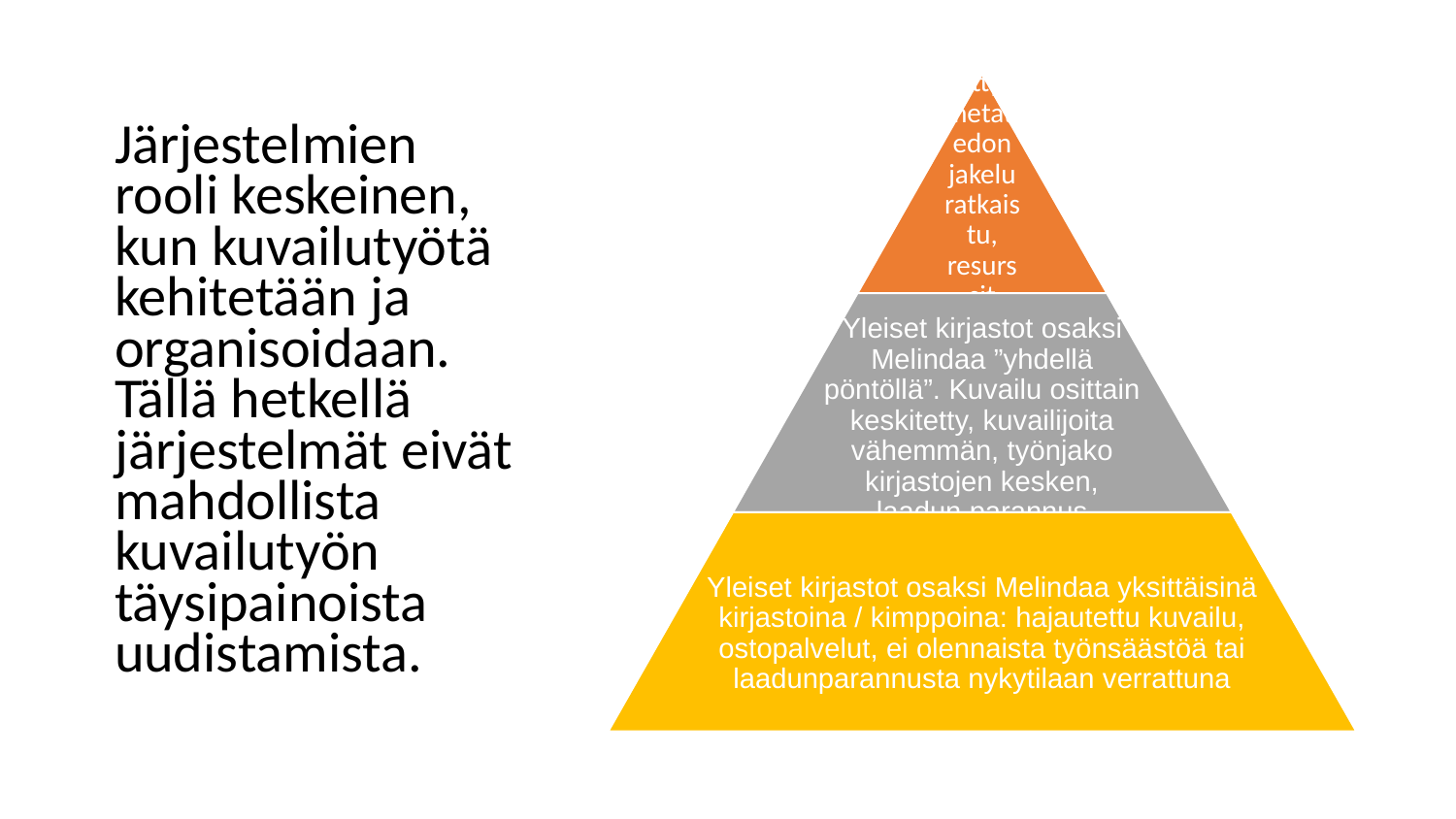

# Järjestelmien rooli keskeinen, kun kuvailutyötä kehitetään ja organisoidaan. Tällä hetkellä järjestelmät eivät mahdollista kuvailutyön täysipainoista uudistamista.
Kuvailu keskitetty, metatiedon jakelu ratkaistu, resurssit hallinnassa, laatu huipussa
Yleiset kirjastot osaksi Melindaa ”yhdellä pöntöllä”. Kuvailu osittain keskitetty, kuvailijoita vähemmän, työnjako kirjastojen kesken, laadun parannus
Yleiset kirjastot osaksi Melindaa yksittäisinä kirjastoina / kimppoina: hajautettu kuvailu, ostopalvelut, ei olennaista työnsäästöä tai laadunparannusta nykytilaan verrattuna